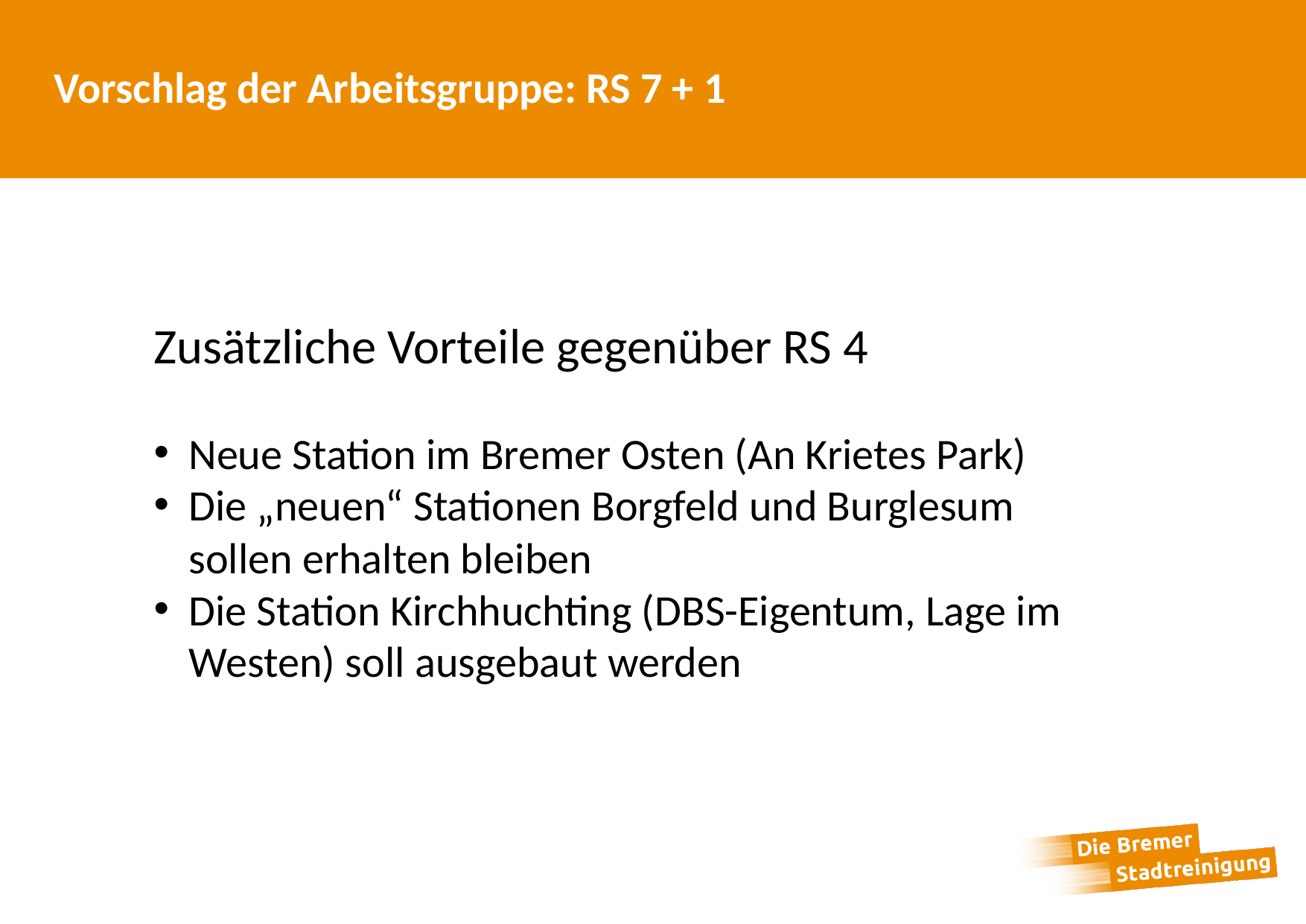

# Vorschlag der Arbeitsgruppe: RS 7 + 1
Zusätzliche Vorteile gegenüber RS 4

Neue Station im Bremer Osten (An Krietes Park)
Die „neuen“ Stationen Borgfeld und Burglesum sollen erhalten bleiben
Die Station Kirchhuchting (DBS-Eigentum, Lage im Westen) soll ausgebaut werden